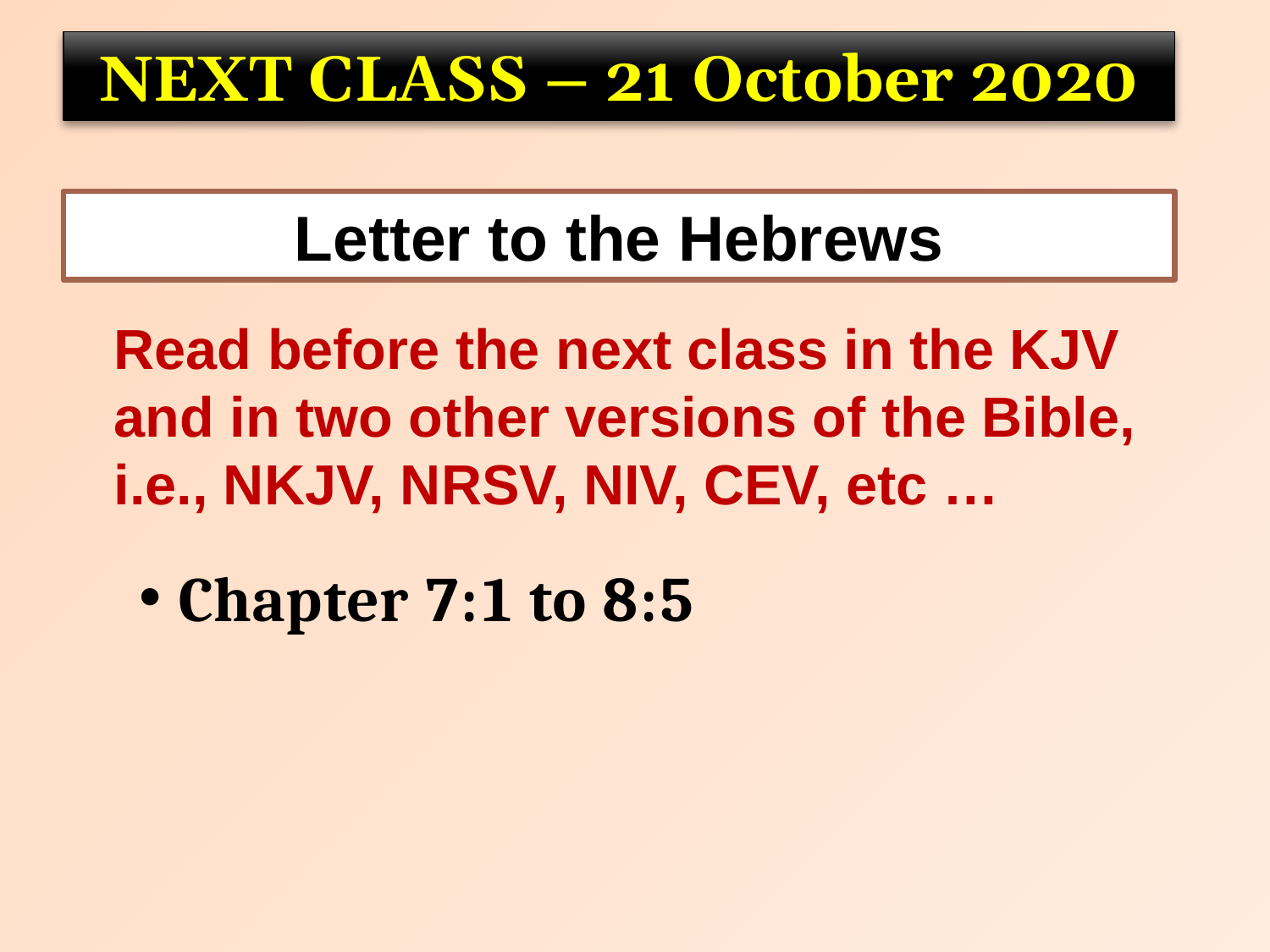

NEXT CLASS – 21 October 2020
Letter to the Hebrews
	Read before the next class in the KJV and in two other versions of the Bible, i.e., NKJV, NRSV, NIV, CEV, etc …
Chapter 7:1 to 8:5